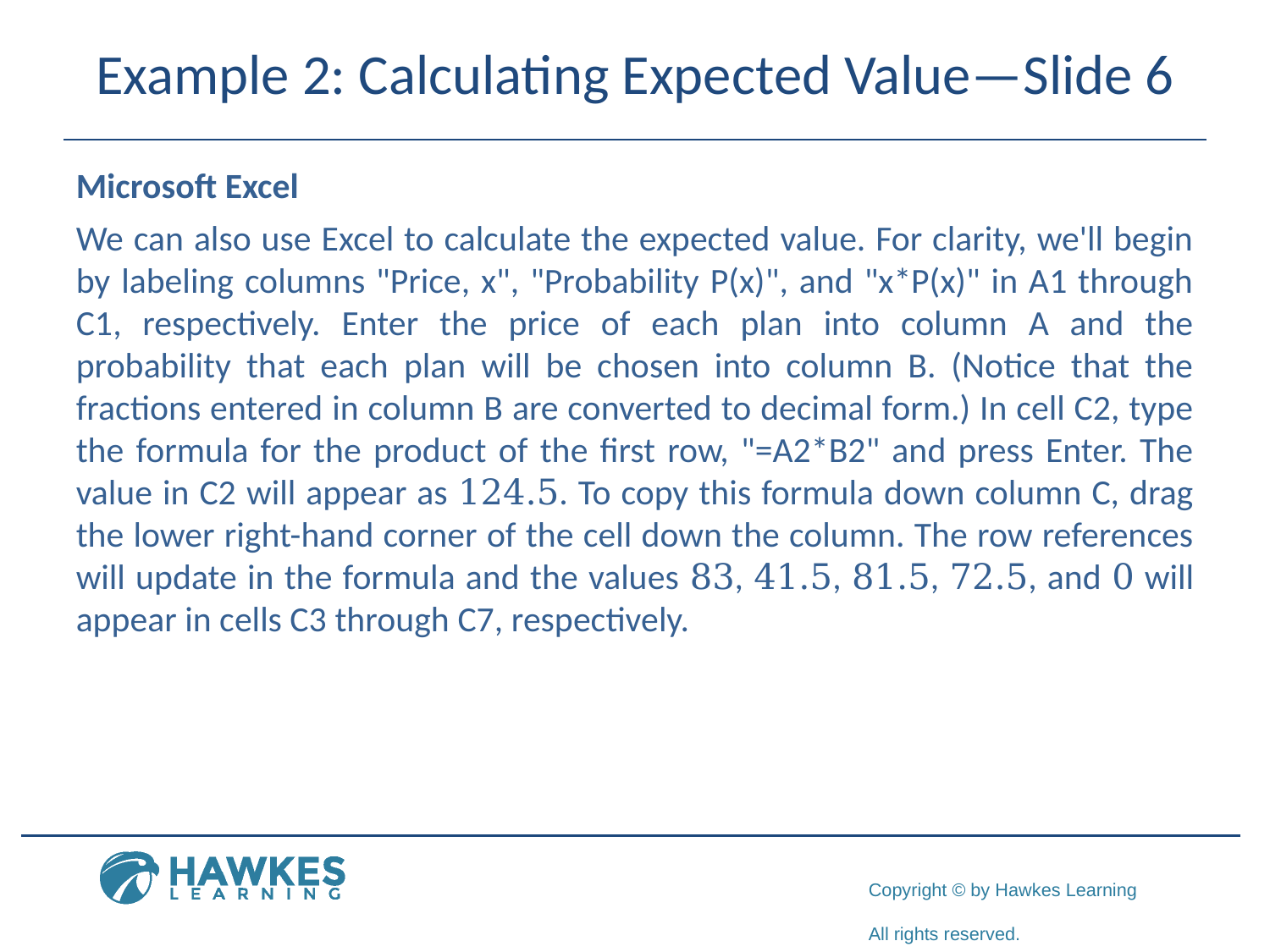

# Example 2: Calculating Expected Value—Slide 6
​Microsoft Excel
We can also use Excel to calculate the expected value. For clarity, we'll begin by labeling columns "Price, x", "Probability P(x)", and "x*P(x)" in A1 through C1, respectively. Enter the price of each plan into column A and the probability that each plan will be chosen into column B. (Notice that the fractions entered in column B are converted to decimal form.) In cell C2, type the formula for the product of the first row, "=A2*B2" and press Enter. The value in C2 will appear as 124.5. To copy this formula down column C, drag the lower right-hand corner of the cell down the column. The row references will update in the formula and the values 83, 41.5, 81.5, 72.5, and 0 will appear in cells C3 through C7, respectively.